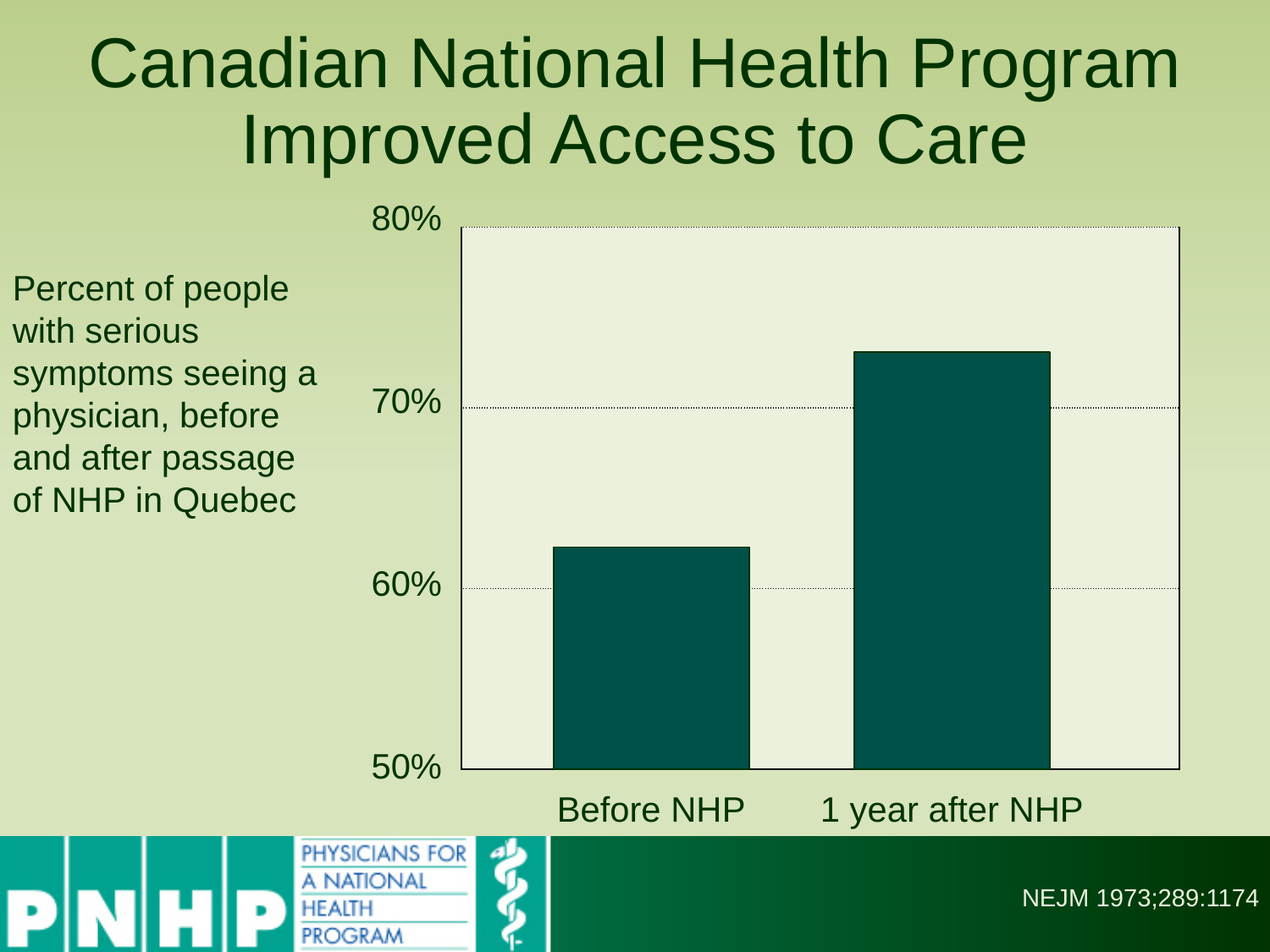

# Canadian National Health Program Improved Access to Care
| 80% |
| --- |
| 70% |
| 60% |
| 50% |
|  |
| --- |
|  |
|  |
Percent of people with serious symptoms seeing a physician, before and after passage of NHP in Quebec

1 year after NHP

Before NHP
NEJM 1973;289:1174